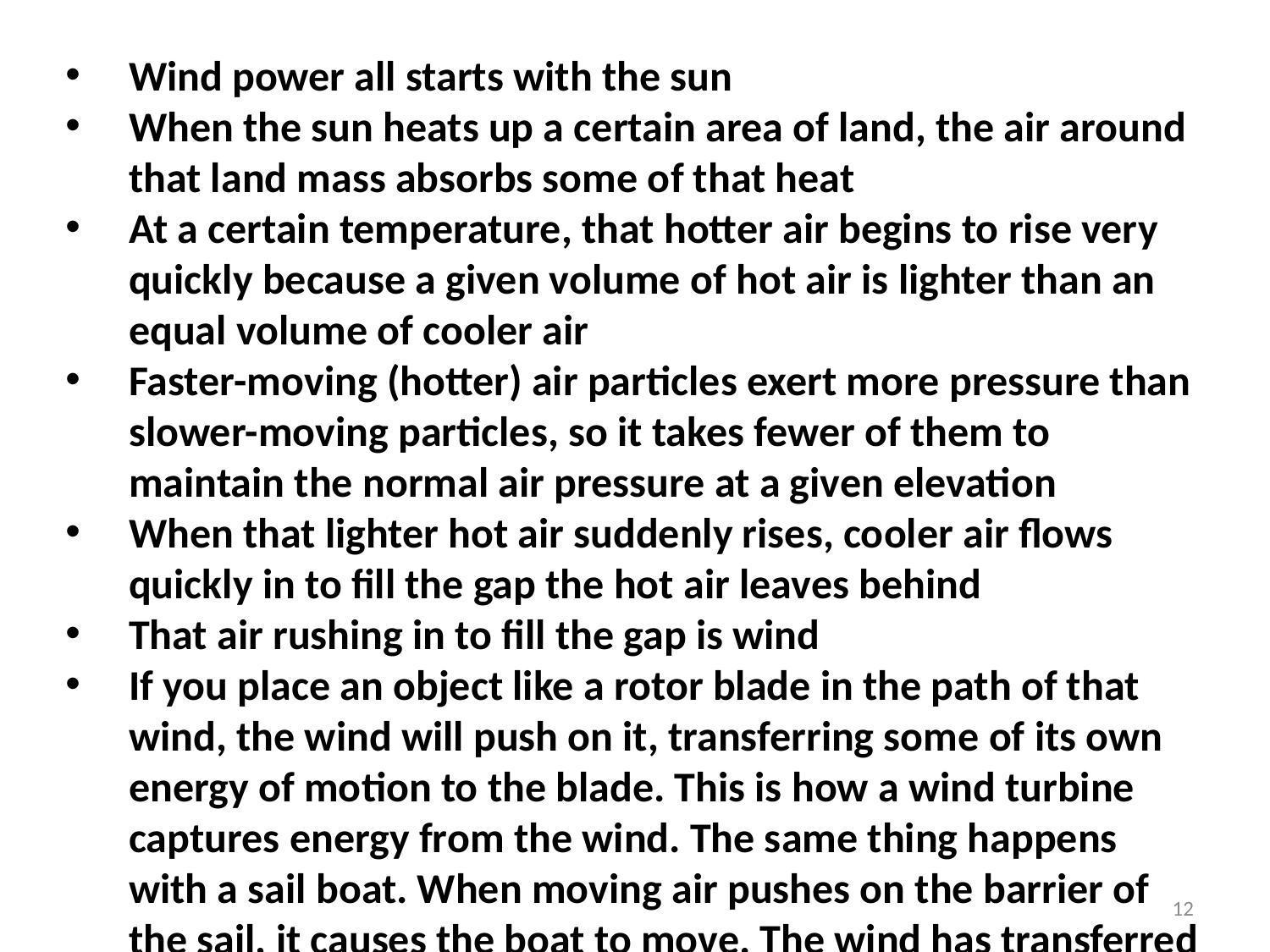

Wind power all starts with the sun
When the sun heats up a certain area of land, the air around that land mass absorbs some of that heat
At a certain temperature, that hotter air begins to rise very quickly because a given volume of hot air is lighter than an equal volume of cooler air
Faster-moving (hotter) air particles exert more pressure than slower-moving particles, so it takes fewer of them to maintain the normal air pressure at a given elevation
When that lighter hot air suddenly rises, cooler air flows quickly in to fill the gap the hot air leaves behind
That air rushing in to fill the gap is wind
If you place an object like a rotor blade in the path of that wind, the wind will push on it, transferring some of its own energy of motion to the blade. This is how a wind turbine captures energy from the wind. The same thing happens with a sail boat. When moving air pushes on the barrier of the sail, it causes the boat to move. The wind has transferred its own energy of motion to the sailboat.

12